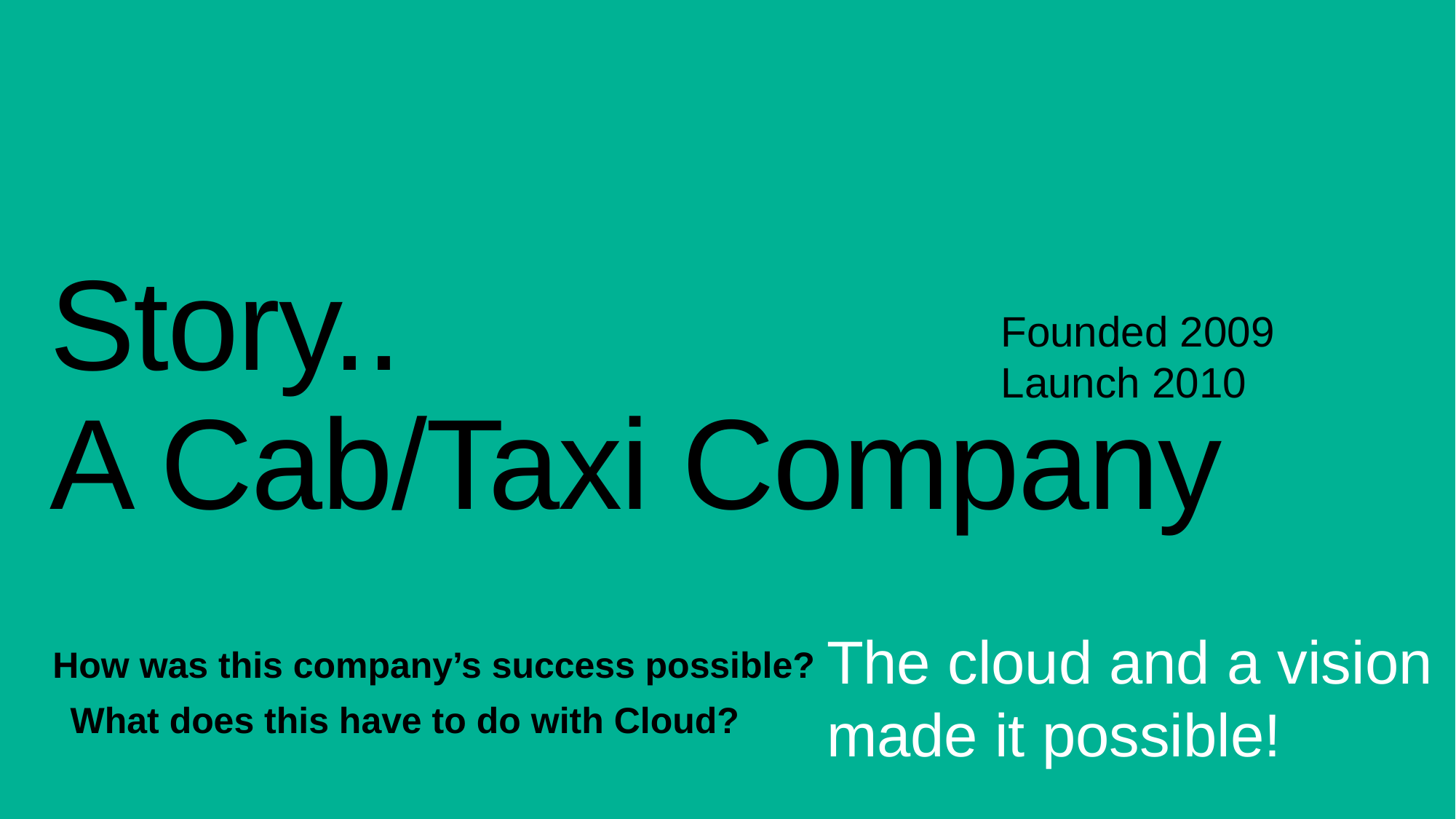

# Story.. A Cab/Taxi Company
Founded 2009
Launch 2010
The cloud and a vision
made it possible!
How was this company’s success possible?
What does this have to do with Cloud?